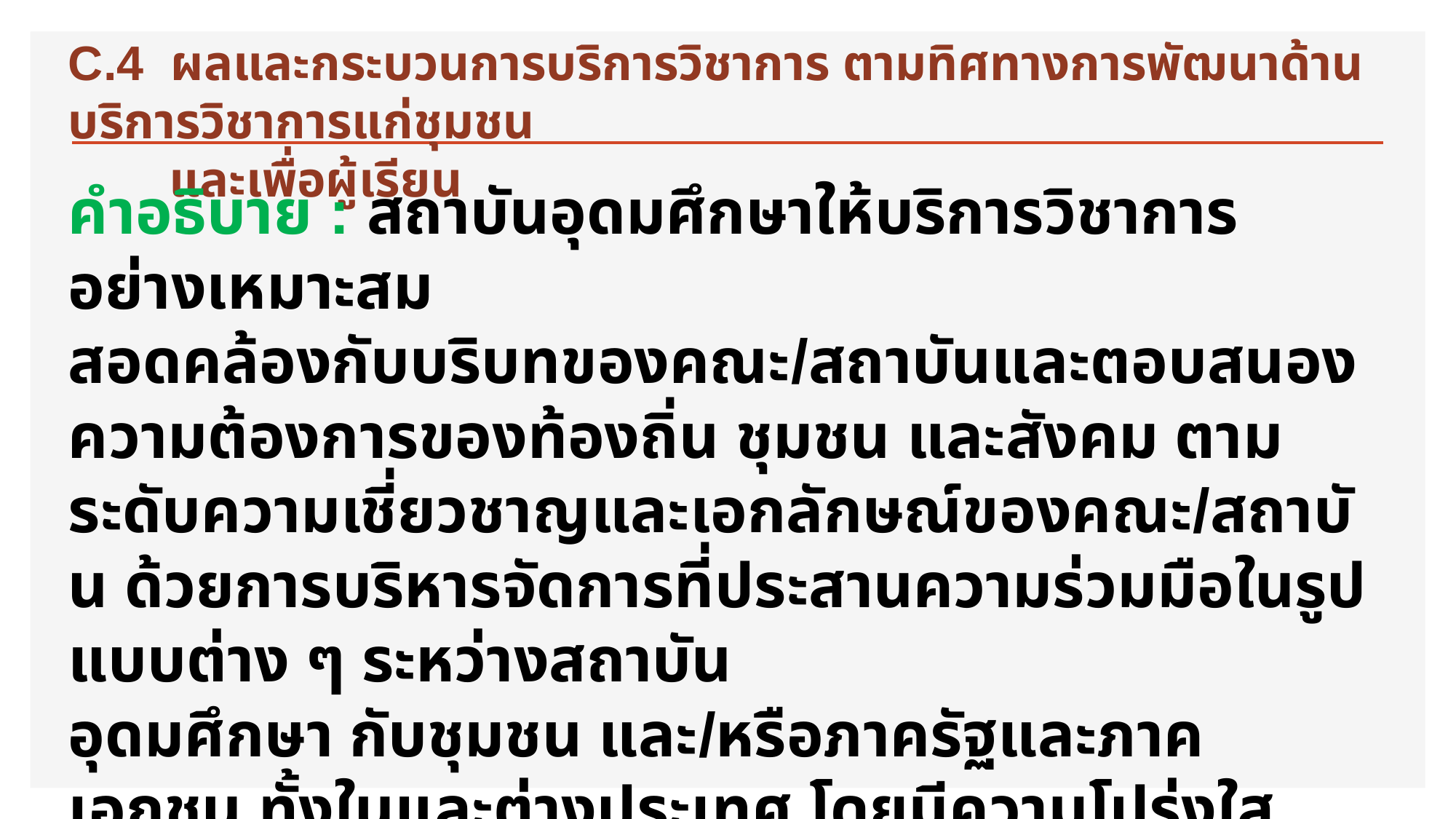

C.4  ผลและกระบวนการบริการวิชาการ ตามทิศทางการพัฒนาด้านบริการวิชาการแก่ชุมชน
        และเพื่อผู้เรียน
คำอธิบาย : สถาบันอุดมศึกษาให้บริการวิชาการอย่างเหมาะสม สอดคล้องกับบริบทของคณะ/สถาบันและตอบสนองความต้องการของท้องถิ่น ชุมชน และสังคม ตามระดับความเชี่ยวชาญและเอกลักษณ์ของคณะ/สถาบัน ด้วยการบริหารจัดการที่ประสานความร่วมมือในรูปแบบต่าง ๆ ระหว่างสถาบัน
อุดมศึกษา กับชุมชน และ/หรือภาครัฐและภาคเอกชน ทั้งในและต่างประเทศ โดยมีความโปร่งใส ชัดเจน สามารถตรวจสอบได้ และผลลัพธ์ของการบริการวิชาการนำไปสู่การเสริมสร้างอัตลักษณ์ของผู้เรียนหรือความเข้มแข็งของชุมชน รวมถึงก่อให้เกิดการพัฒนาอย่างยั่งยืนกับ ชุมชน สังคม หรือประเทศชาติ